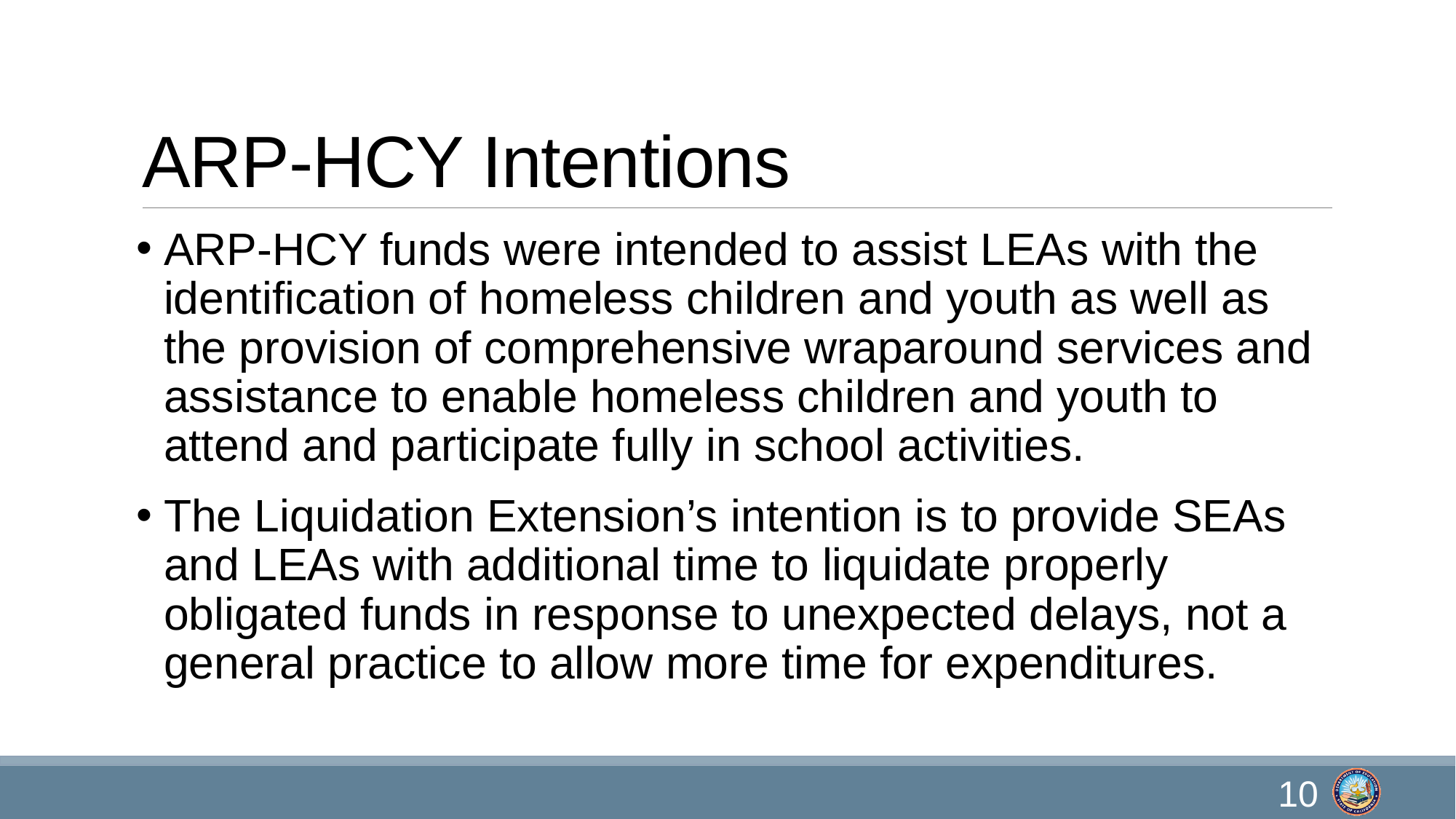

# ARP-HCY Intentions
ARP-HCY funds were intended to assist LEAs with the identification of homeless children and youth as well as the provision of comprehensive wraparound services and assistance to enable homeless children and youth to attend and participate fully in school activities.
The Liquidation Extension’s intention is to provide SEAs and LEAs with additional time to liquidate properly obligated funds in response to unexpected delays, not a general practice to allow more time for expenditures.
10